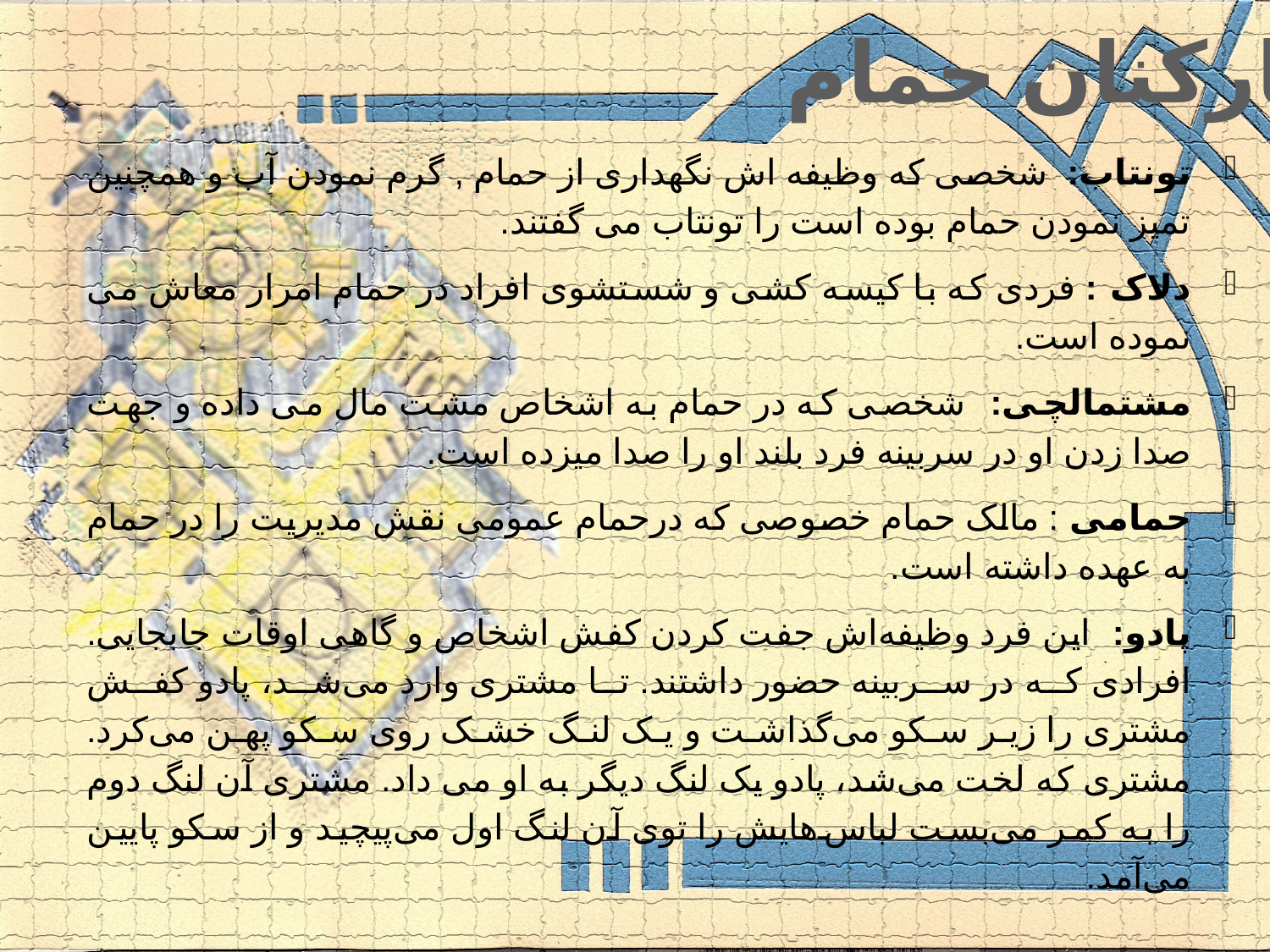

کارکنان حمام
تونتاب:  شخصی که وظیفه اش نگهداری از حمام , گرم نمودن آب و همچنین تمیز نمودن حمام بوده است را تونتاب می گفتند.
دلاک : فردی که با کیسه کشی و شستشوی افراد در حمام امرار معاش می نموده است.
مشتمالچی:  شخصی که در حمام به اشخاص مشت مال می داده و جهت صدا زدن او در سربینه فرد بلند او را صدا میزده است.
حمامی : مالک حمام خصوصی که درحمام عمومی نقش مدیریت را در حمام به عهده داشته است.
پادو:  این فرد وظیفه‌اش جفت کردن کفش اشخاص و گاهی اوقات جابجایی. افرادی که در سربینه حضور داشتند. تا مشتری وارد می‌شد، پادو کفش مشتری را زیر سکو می‌گذاشت و یک لنگ خشک روی سکو پهن می‌کرد. مشتری که لخت می‌شد، پادو یک لنگ دیگر به او می داد. مشتری آن لنگ دوم را به کمر می‌بست لباس‌هایش را توی آن لنگ اول می‌پیچید و از سکو پایین می‌آمد.